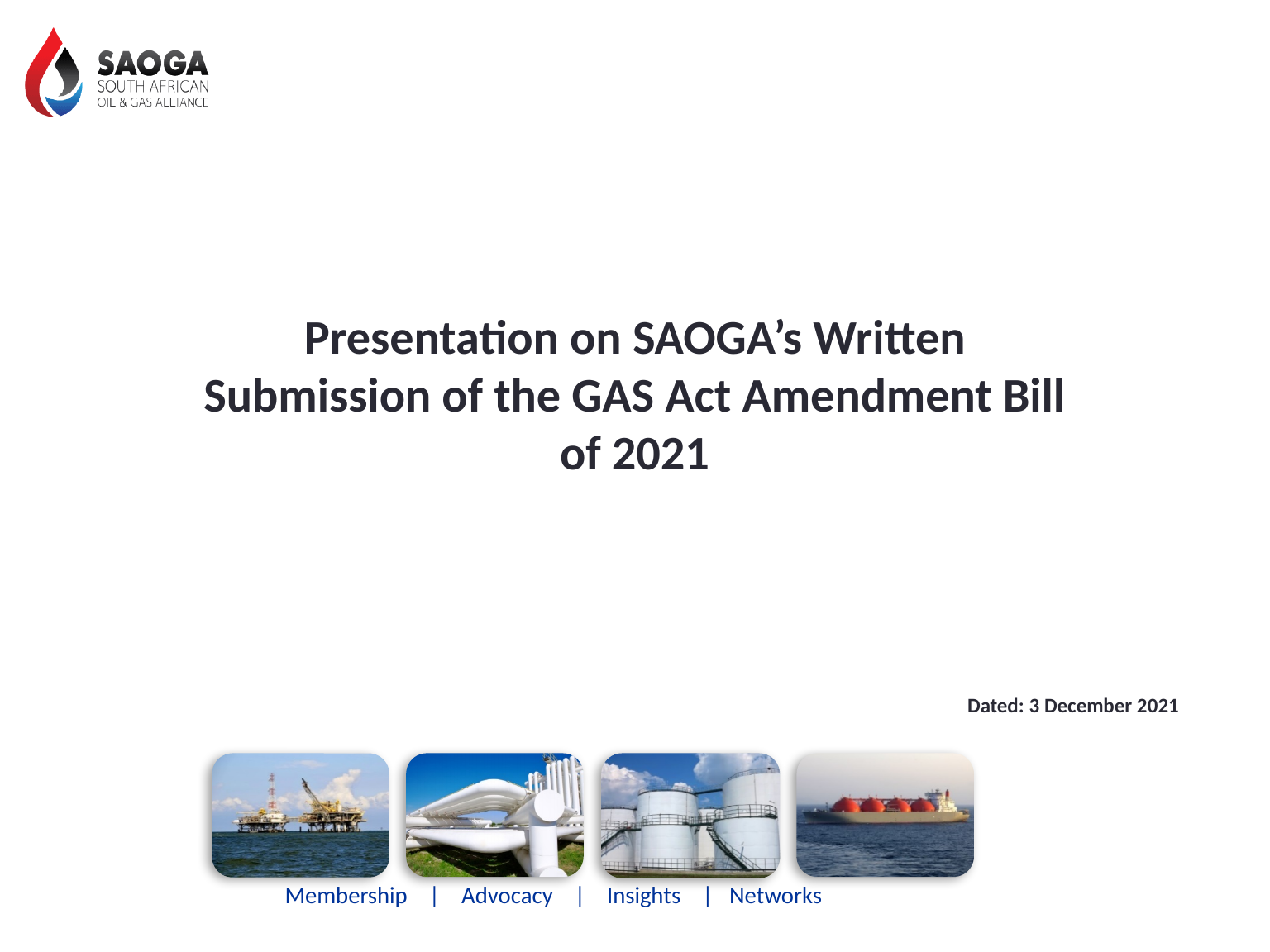

Presentation on SAOGA’s Written Submission of the GAS Act Amendment Bill of 2021
Dated: 3 December 2021